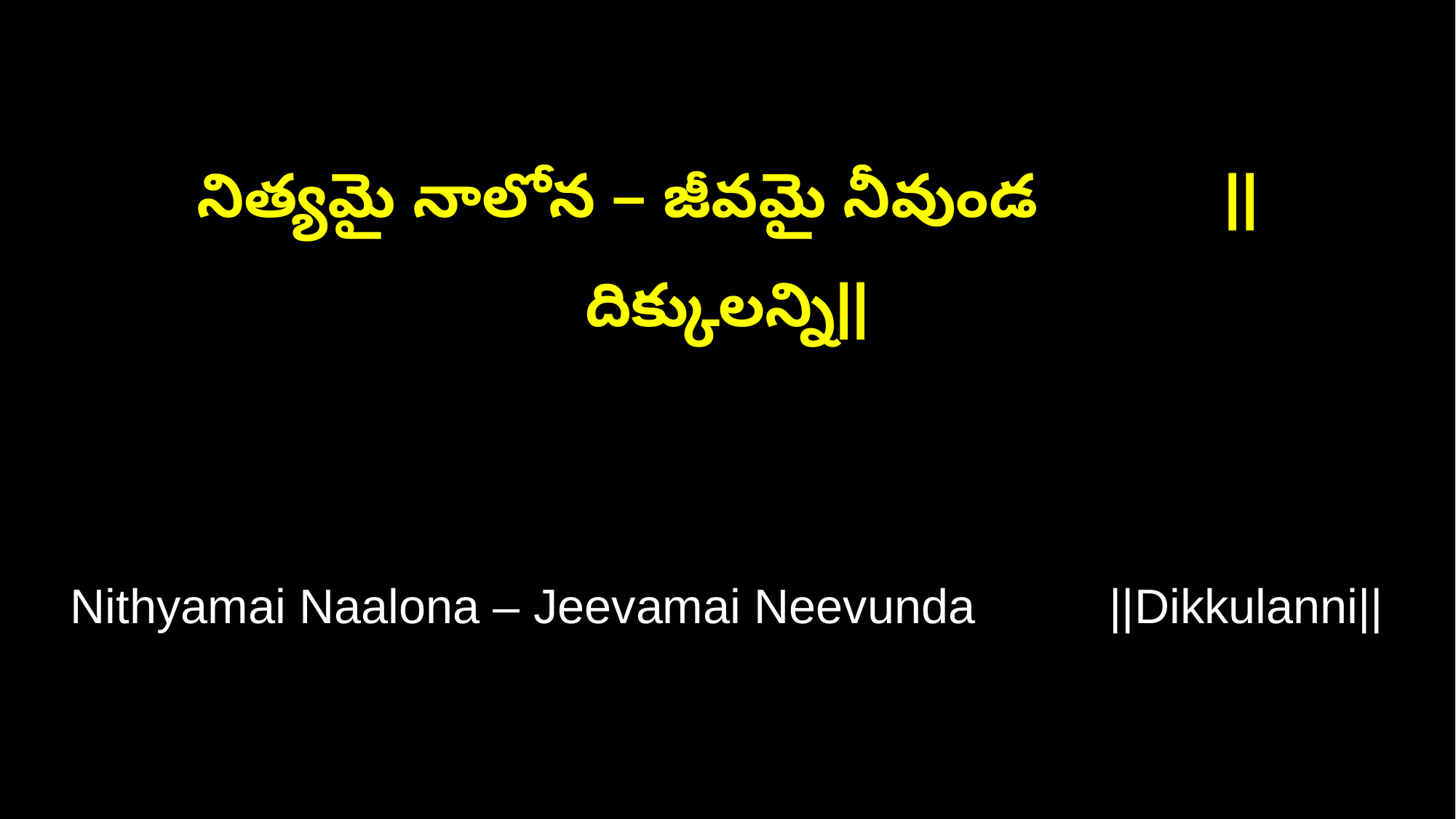

నిత్యమై నాలోన – జీవమై నీవుండ           ||దిక్కులన్ని||
Nithyamai Naalona – Jeevamai Neevunda          ||Dikkulanni||